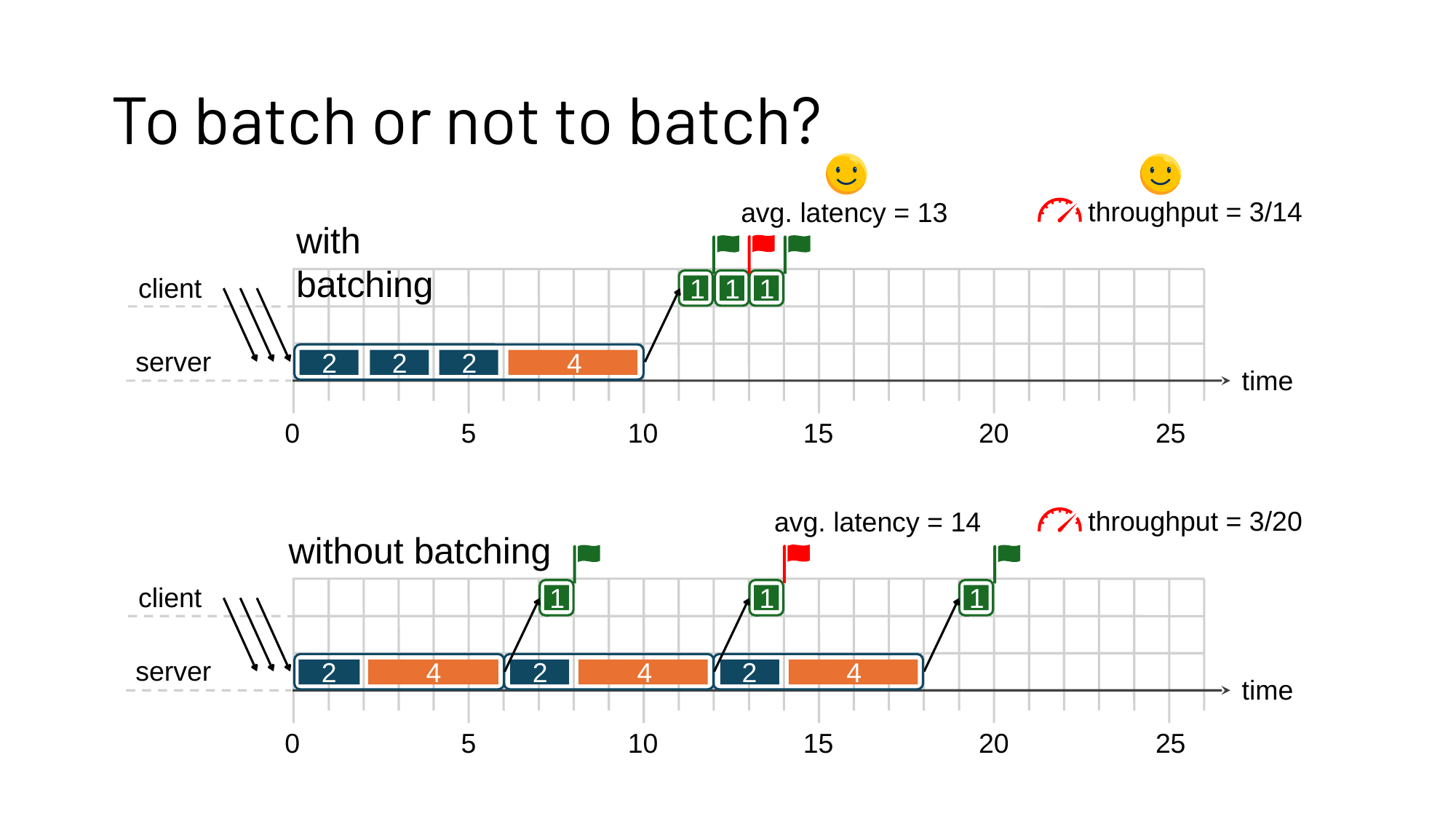

# To batch or not to batch?

throughput = 3/14

avg. latency = 13
with batching

client

server
time

0
5
10
15
20
25

1
1
1

2
2
2
4

throughput = 3/20

avg. latency = 14
without batching

client
1
1
1

server

2
4
2
4
2
4

time

0
5
10
15
20
25

=3/26
=3/24